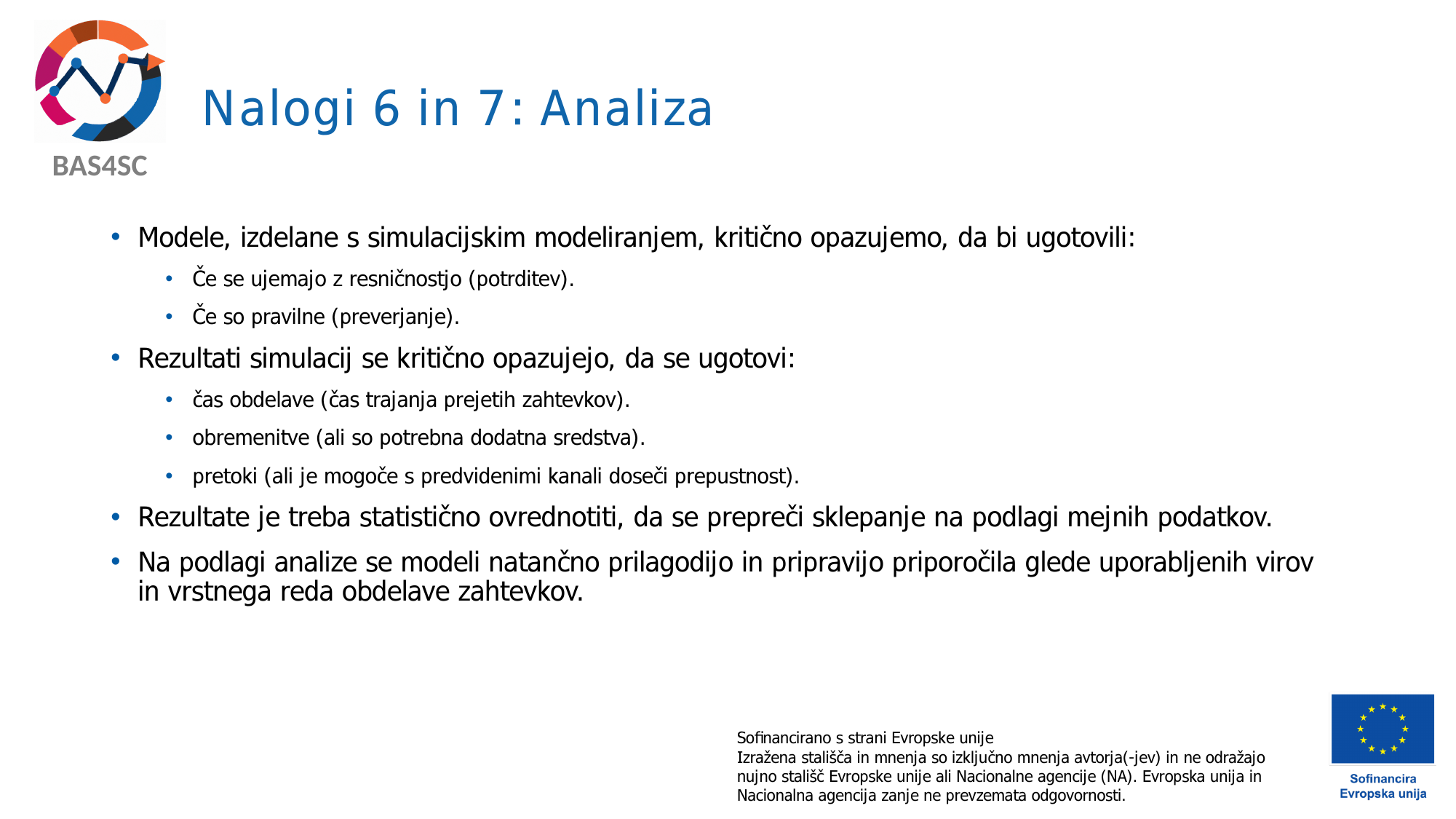

# Nalogi 6 in 7: Analiza
Modele, izdelane s simulacijskim modeliranjem, kritično opazujemo, da bi ugotovili:
Če se ujemajo z resničnostjo (potrditev).
Če so pravilne (preverjanje).
Rezultati simulacij se kritično opazujejo, da se ugotovi:
čas obdelave (čas trajanja prejetih zahtevkov).
obremenitve (ali so potrebna dodatna sredstva).
pretoki (ali je mogoče s predvidenimi kanali doseči prepustnost).
Rezultate je treba statistično ovrednotiti, da se prepreči sklepanje na podlagi mejnih podatkov.
Na podlagi analize se modeli natančno prilagodijo in pripravijo priporočila glede uporabljenih virov in vrstnega reda obdelave zahtevkov.